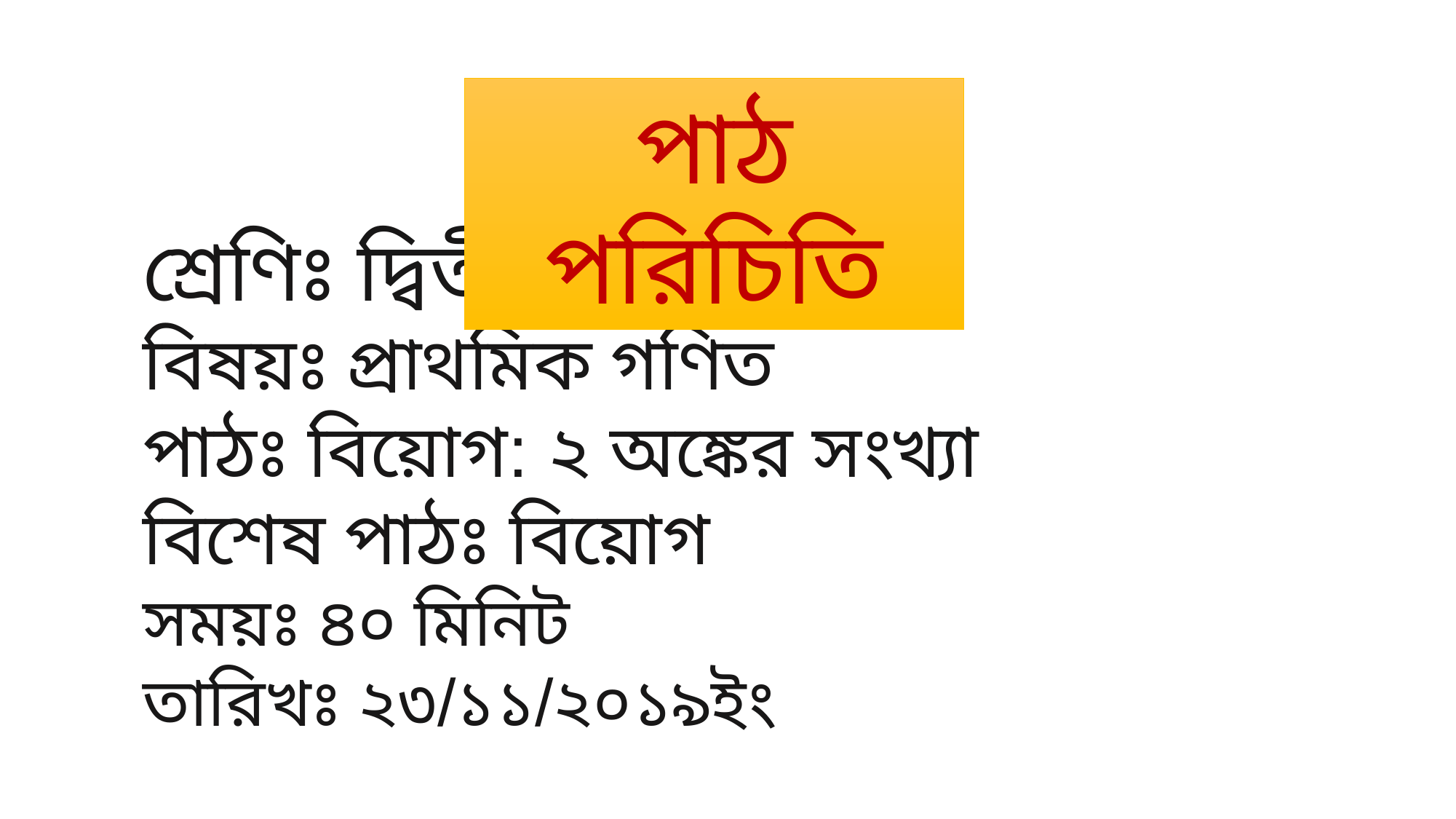

পাঠ পরিচিতি
শ্রেণিঃ দ্বিতীয়
বিষয়ঃ প্রাথমিক গণিত
পাঠঃ বিয়োগ: ২ অঙ্কের সংখ্যা
বিশেষ পাঠঃ বিয়োগ
সময়ঃ ৪০ মিনিট
তারিখঃ ২৩/১১/২০১৯ইং